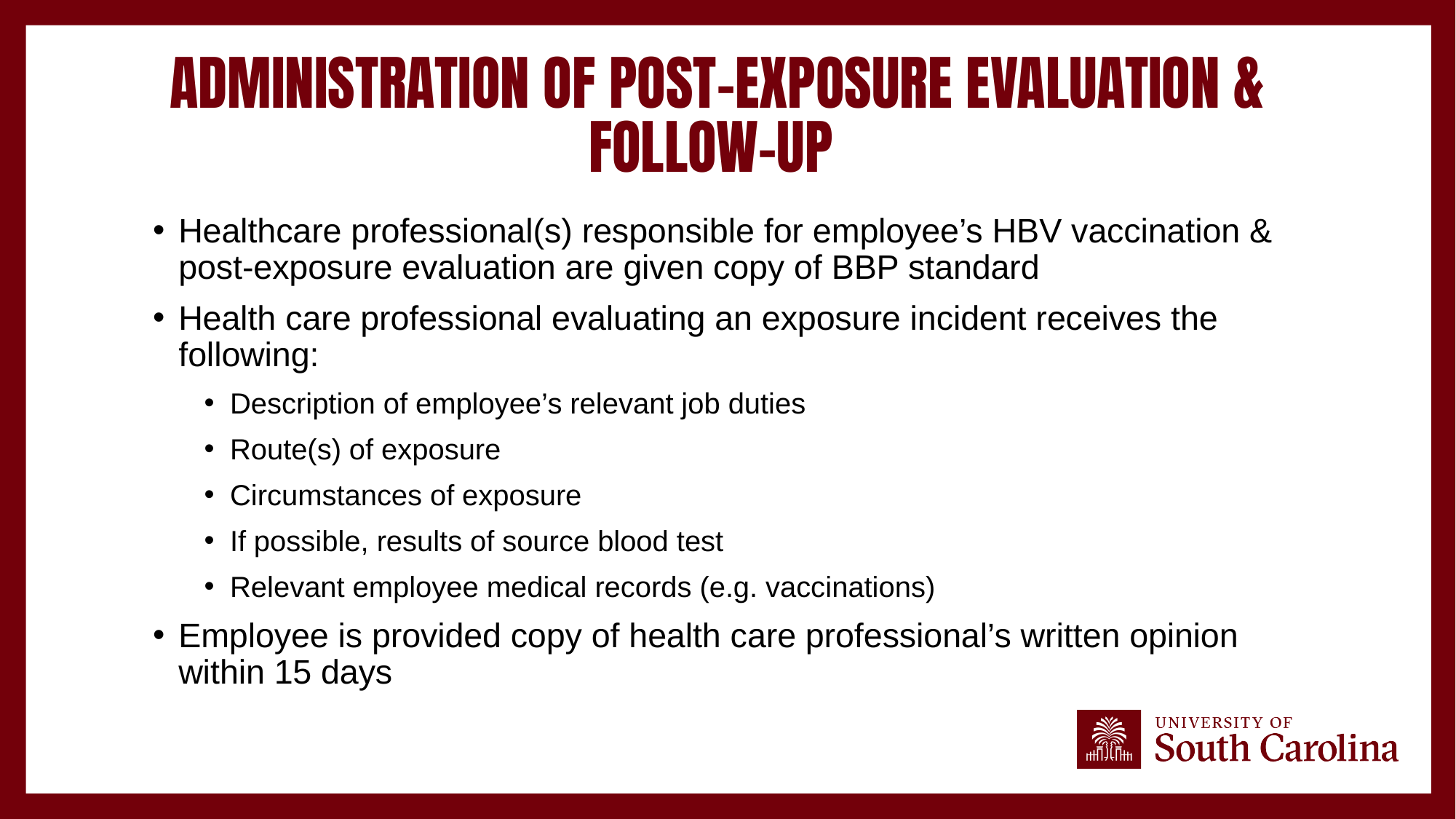

# Administration of Post-Exposure Evaluation & Follow-up
Healthcare professional(s) responsible for employee’s HBV vaccination & post-exposure evaluation are given copy of BBP standard
Health care professional evaluating an exposure incident receives the following:
Description of employee’s relevant job duties
Route(s) of exposure
Circumstances of exposure
If possible, results of source blood test
Relevant employee medical records (e.g. vaccinations)
Employee is provided copy of health care professional’s written opinion within 15 days